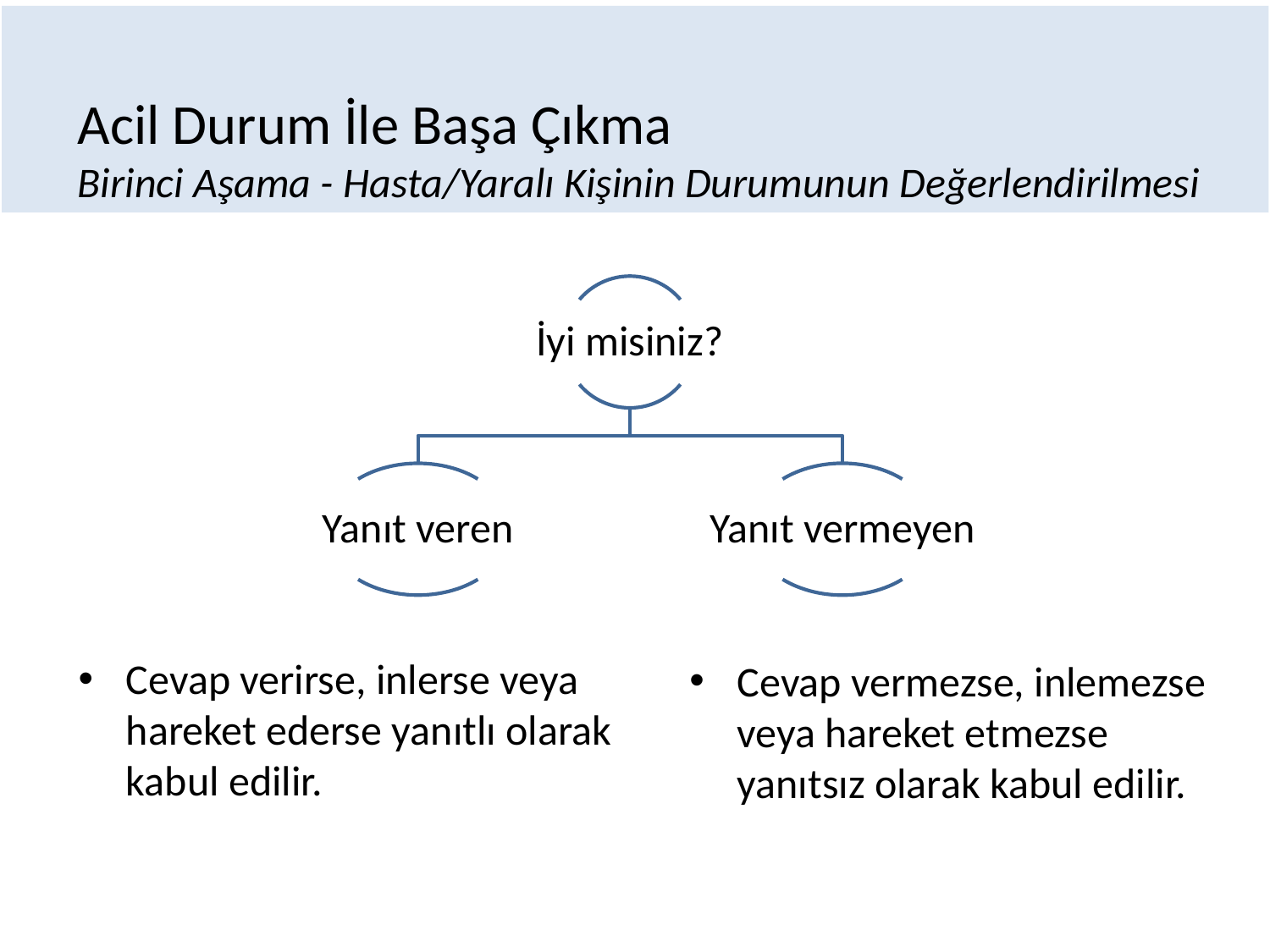

# Acil Durum İle Başa Çıkma Birinci Aşama - Hasta/Yaralı Kişinin Durumunun Değerlendirilmesi
İyi misiniz?
Yanıt veren
Yanıt vermeyen
Cevap verirse, inlerse veya hareket ederse yanıtlı olarak kabul edilir.
Cevap vermezse, inlemezse veya hareket etmezse yanıtsız olarak kabul edilir.